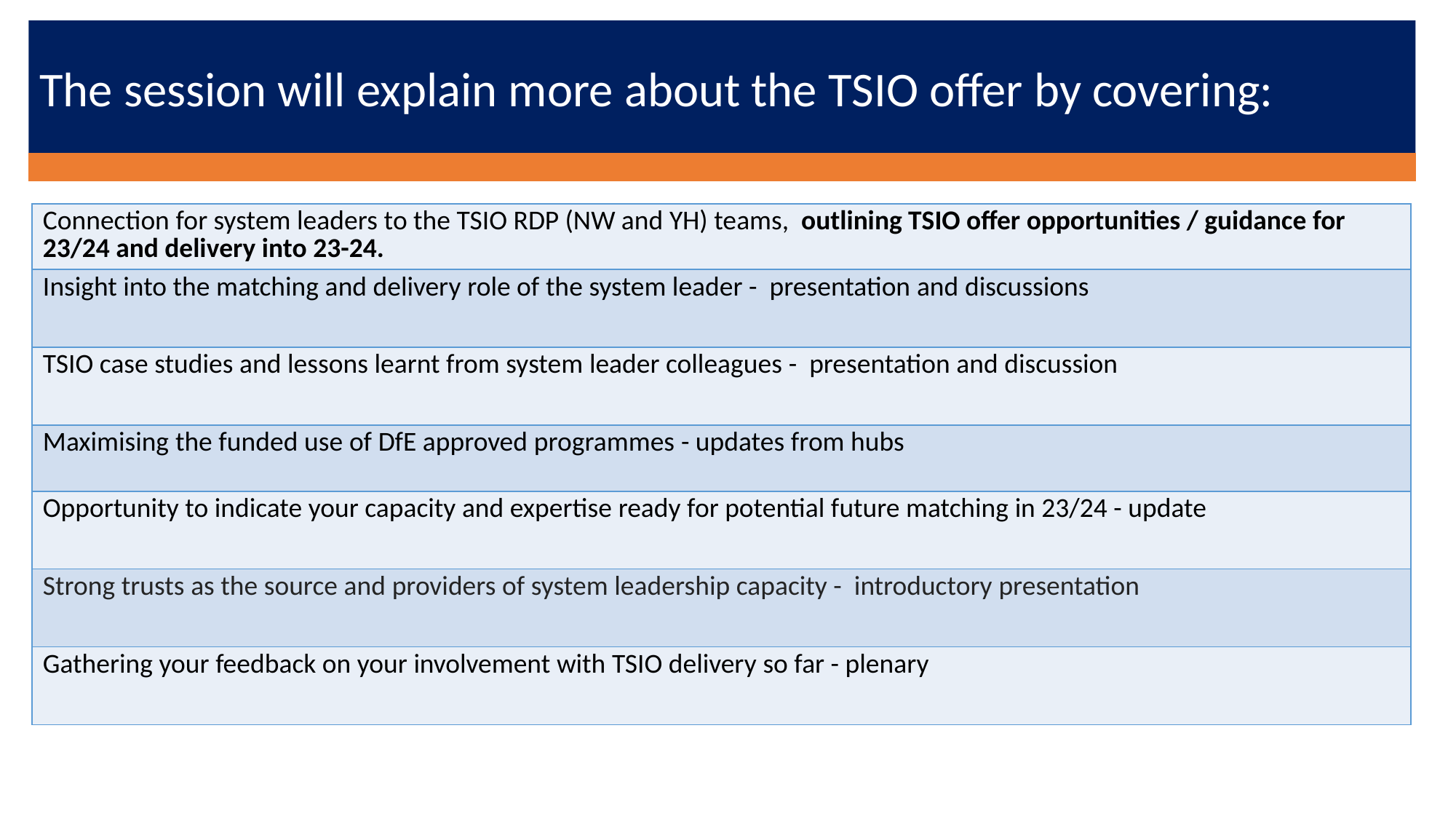

# The session will explain more about the TSIO offer by covering:

| Connection for system leaders to the TSIO RDP (NW and YH) teams, outlining TSIO offer opportunities / guidance for 23/24 and delivery into 23-24. |
| --- |
| Insight into the matching and delivery role of the system leader - presentation and discussions |
| TSIO case studies and lessons learnt from system leader colleagues - presentation and discussion |
| Maximising the funded use of DfE approved programmes - updates from hubs |
| Opportunity to indicate your capacity and expertise ready for potential future matching in 23/24 - update |
| Strong trusts as the source and providers of system leadership capacity - introductory presentation |
| Gathering your feedback on your involvement with TSIO delivery so far - plenary |